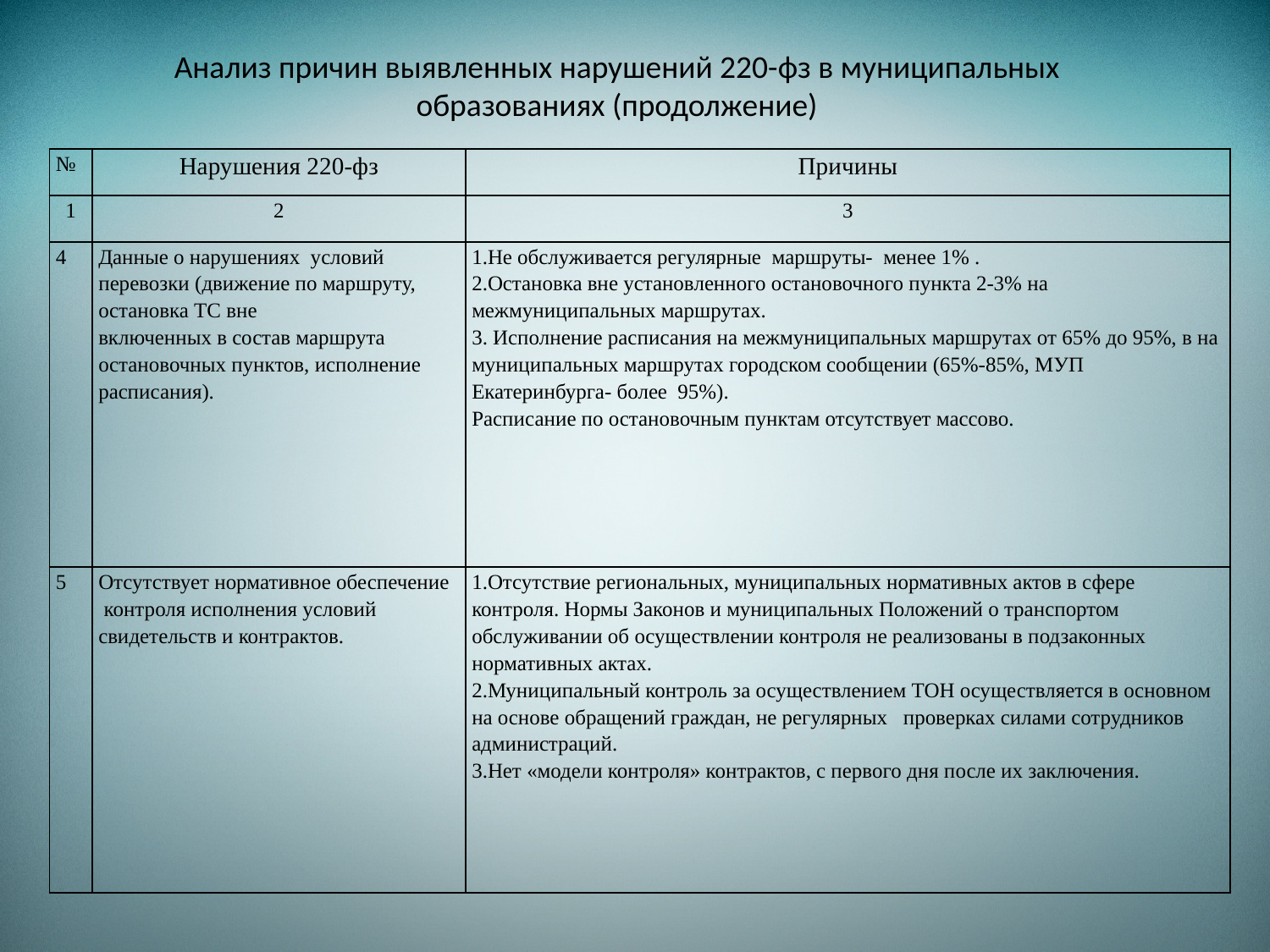

# Анализ причин выявленных нарушений 220-фз в муниципальных образованиях (продолжение)
| № | Нарушения 220-фз | Причины |
| --- | --- | --- |
| 1 | 2 | 3 |
| 4 | Данные о нарушениях условий перевозки (движение по маршруту, остановка ТС вне включенных в состав маршрута остановочных пунктов, исполнение расписания). | 1.Не обслуживается регулярные маршруты- менее 1% . 2.Остановка вне установленного остановочного пункта 2-3% на межмуниципальных маршрутах. 3. Исполнение расписания на межмуниципальных маршрутах от 65% до 95%, в на муниципальных маршрутах городском сообщении (65%-85%, МУП Екатеринбурга- более 95%). Расписание по остановочным пунктам отсутствует массово. |
| 5 | Отсутствует нормативное обеспечение контроля исполнения условий свидетельств и контрактов. | 1.Отсутствие региональных, муниципальных нормативных актов в сфере контроля. Нормы Законов и муниципальных Положений о транспортом обслуживании об осуществлении контроля не реализованы в подзаконных нормативных актах. 2.Муниципальный контроль за осуществлением ТОН осуществляется в основном на основе обращений граждан, не регулярных проверках силами сотрудников администраций. 3.Нет «модели контроля» контрактов, с первого дня после их заключения. |